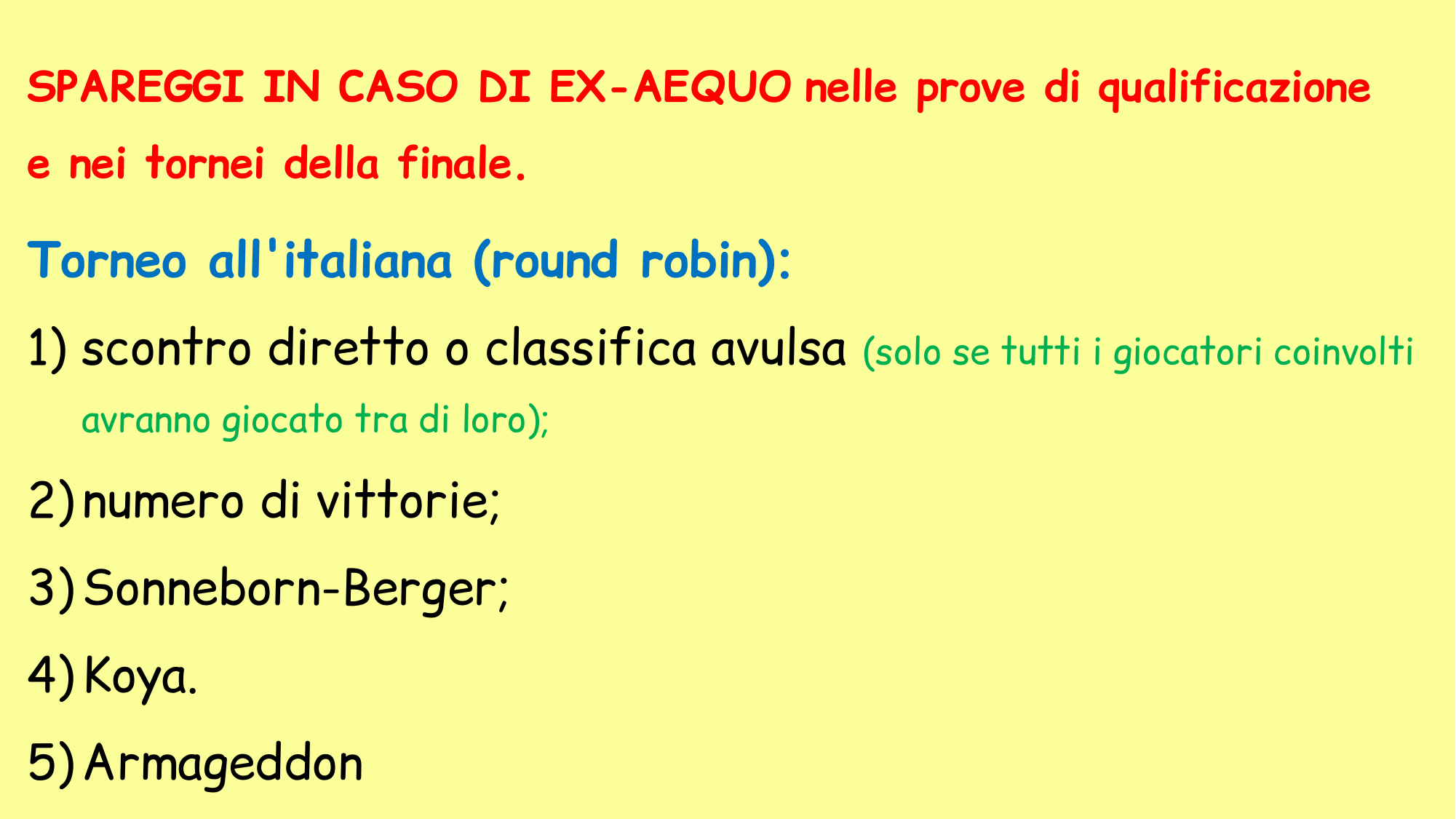

SPAREGGI IN CASO DI EX-AEQUO nelle prove di qualificazione e nei tornei della finale.
Torneo all'italiana (round robin):
scontro diretto o classifica avulsa (solo se tutti i giocatori coinvolti avranno giocato tra di loro);
numero di vittorie;
Sonneborn-Berger;
Koya.
Armageddon